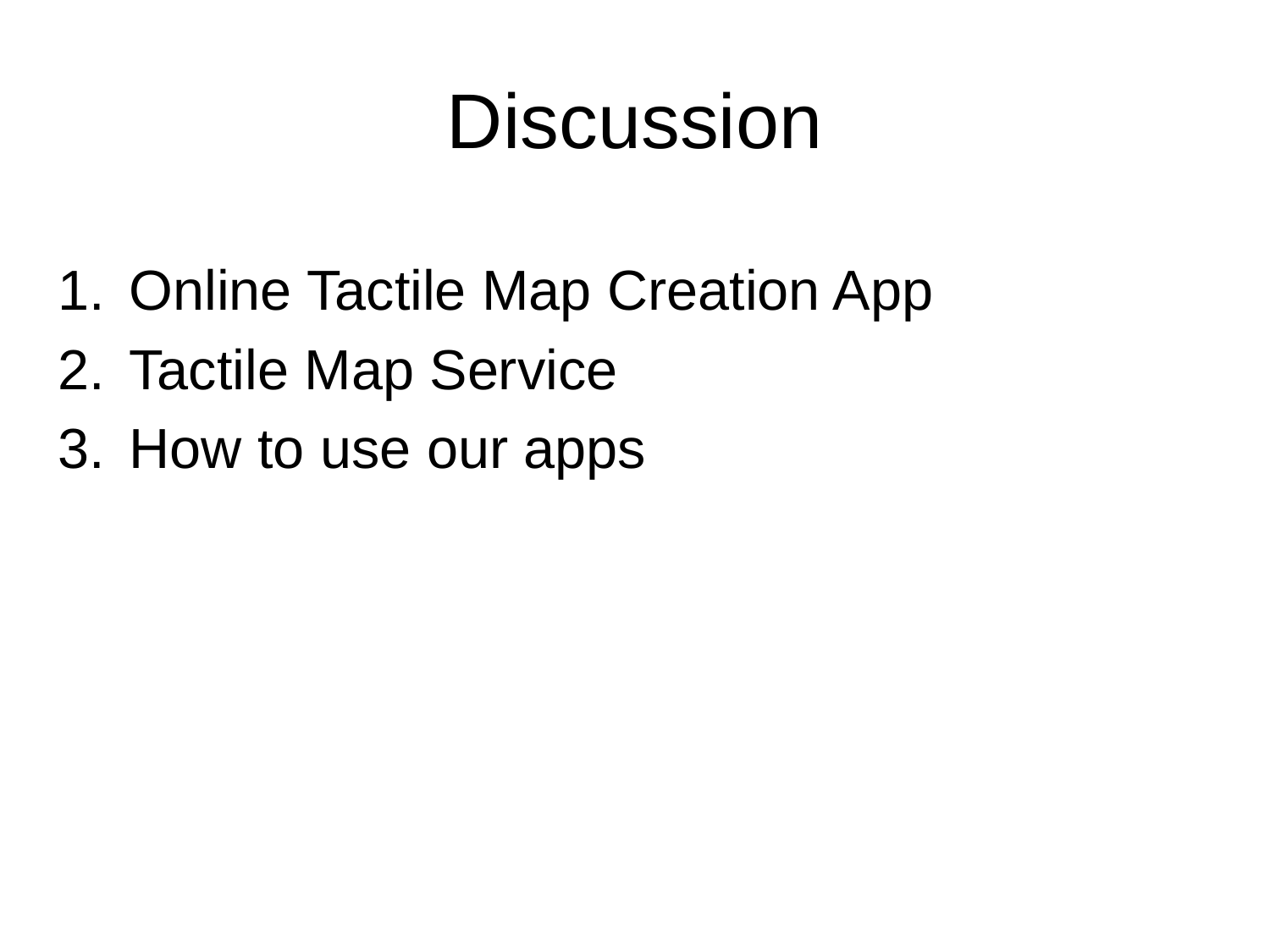

# Discussion
Online Tactile Map Creation App
Tactile Map Service
How to use our apps